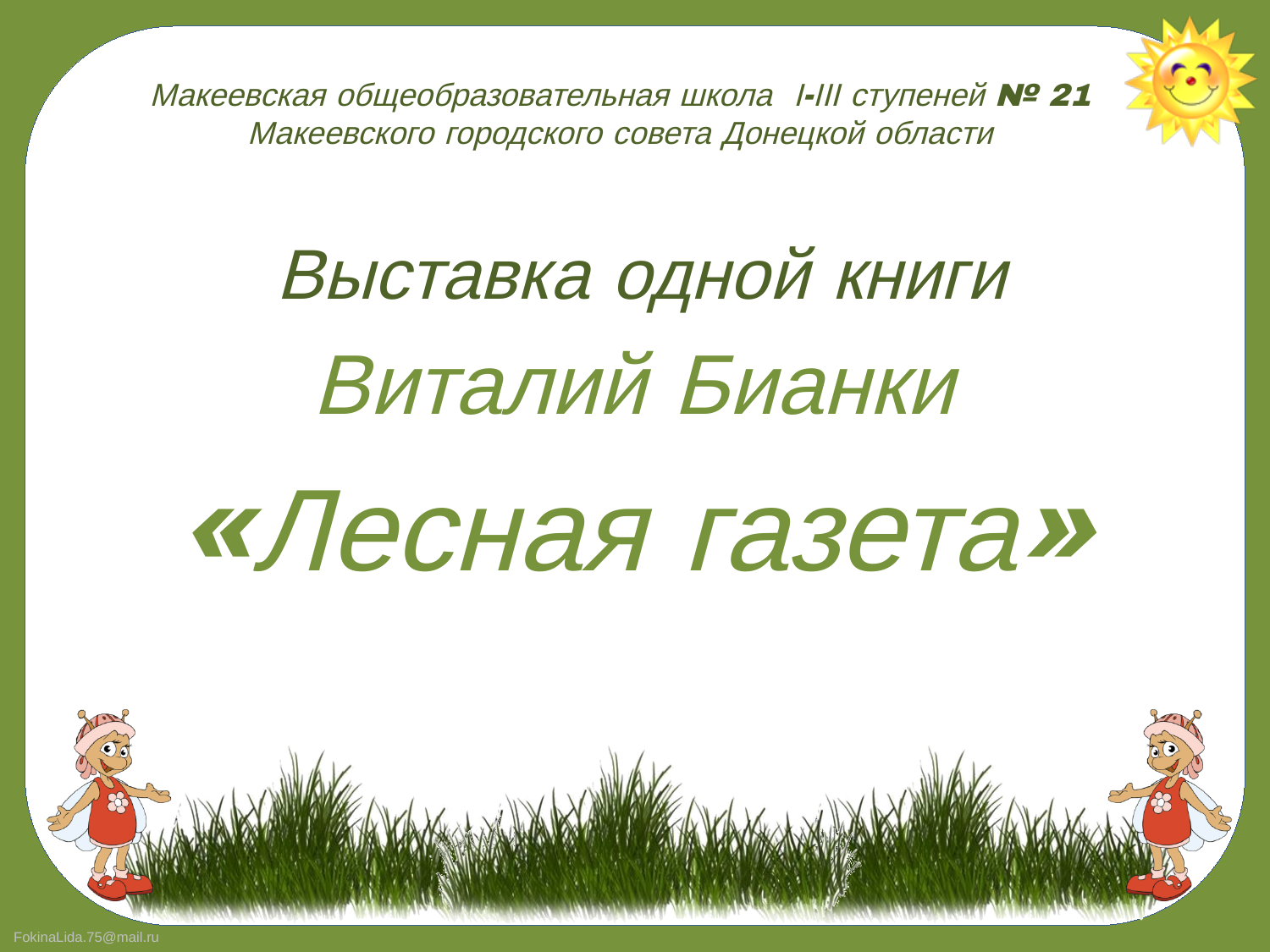

# Макеевская общеобразовательная школа  І-ІІІ ступеней № 21 Макеевского городского совета Донецкой области
 Выставка одной книги
 Виталий Бианки
«Лесная газета»